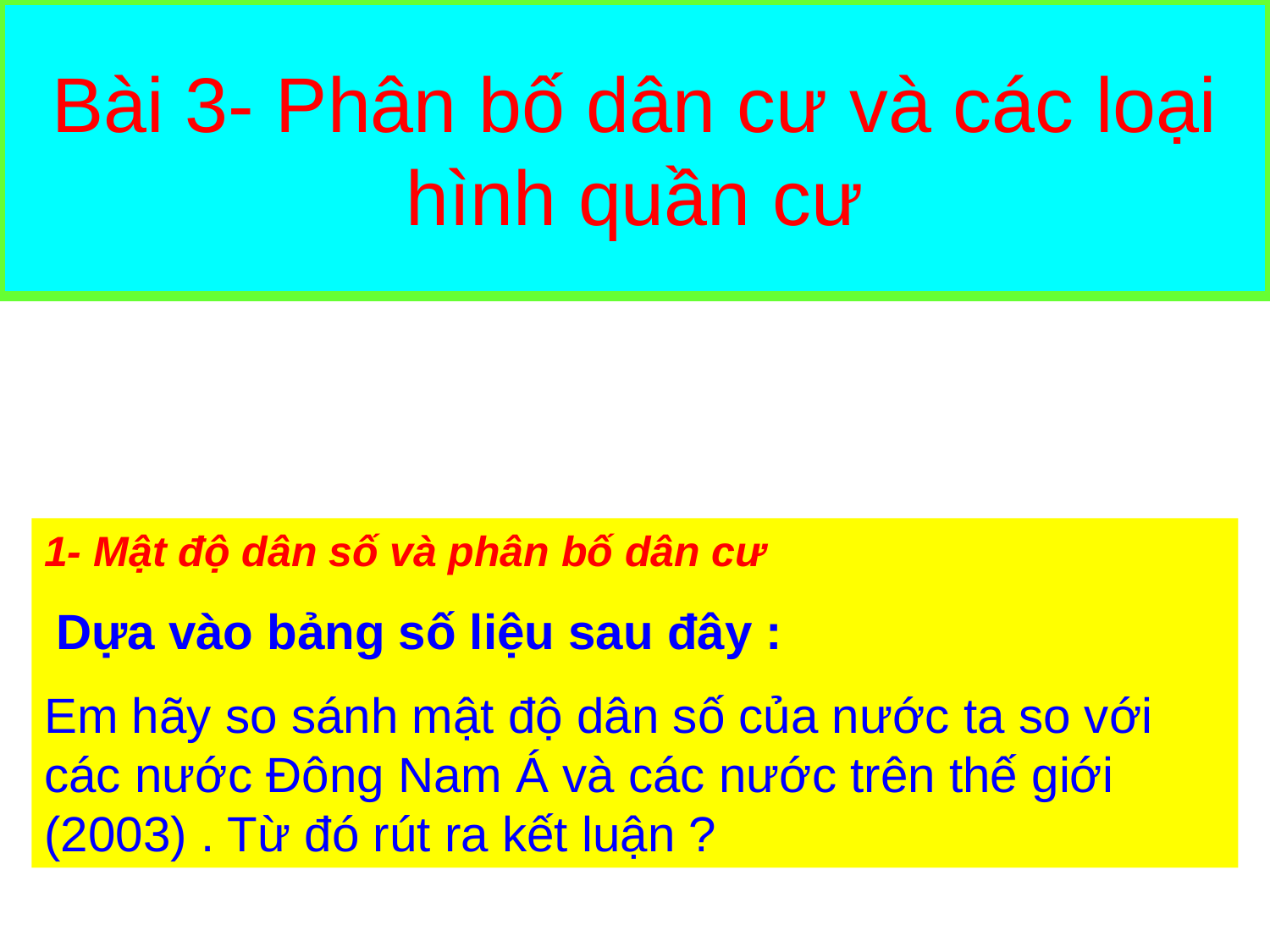

# Bài 3- Phân bố dân cư và các loại hình quần cư
1- Mật độ dân số và phân bố dân cư
 Dựa vào bảng số liệu sau đây :
Em hãy so sánh mật độ dân số của nước ta so với các nước Đông Nam Á và các nước trên thế giới (2003) . Từ đó rút ra kết luận ?